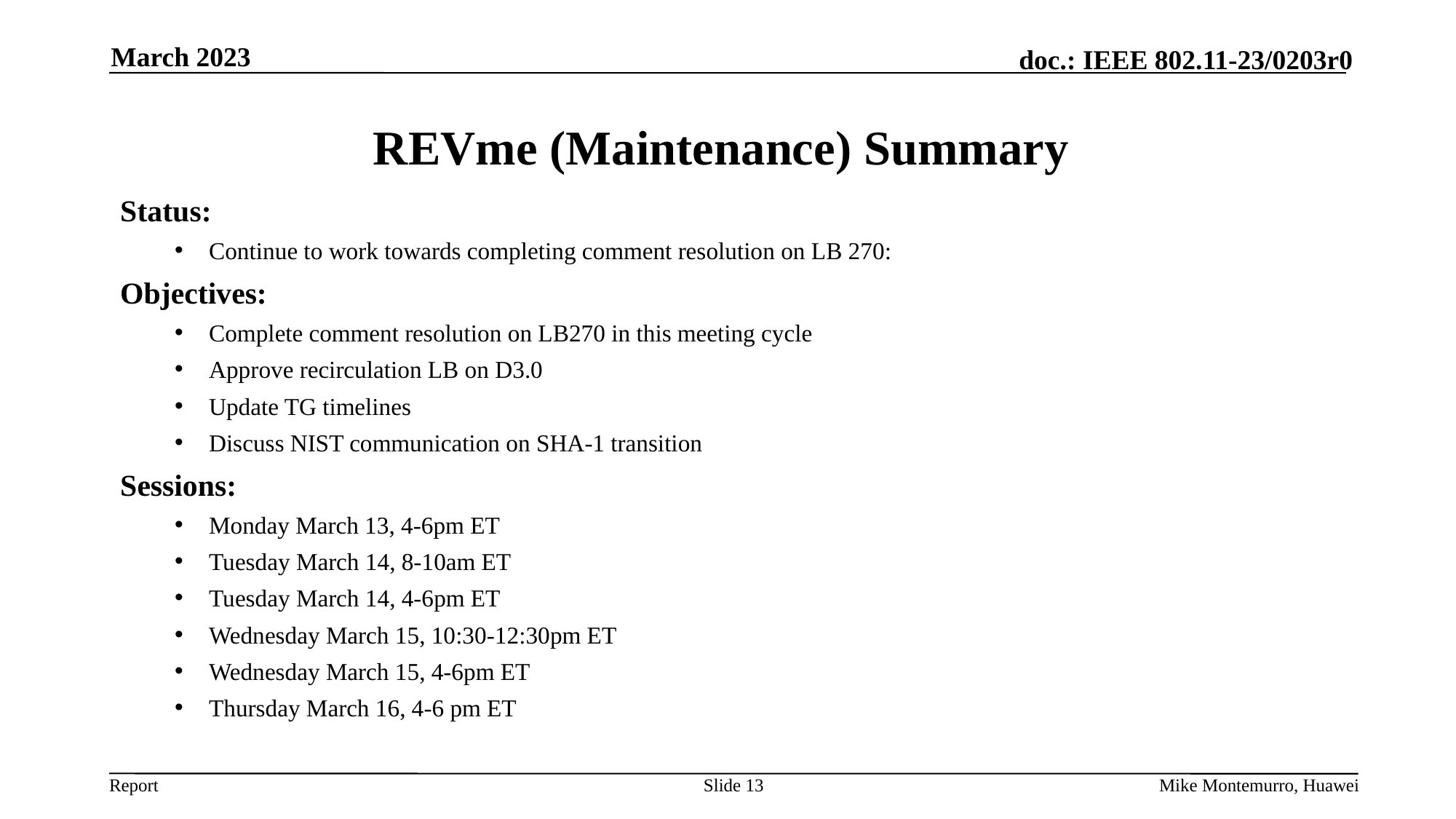

March 2023
# REVme (Maintenance) Summary
Status:
Continue to work towards completing comment resolution on LB 270:
Objectives:
Complete comment resolution on LB270 in this meeting cycle
Approve recirculation LB on D3.0
Update TG timelines
Discuss NIST communication on SHA-1 transition
Sessions:
Monday March 13, 4-6pm ET
Tuesday March 14, 8-10am ET
Tuesday March 14, 4-6pm ET
Wednesday March 15, 10:30-12:30pm ET
Wednesday March 15, 4-6pm ET
Thursday March 16, 4-6 pm ET
Slide 13
Mike Montemurro, Huawei